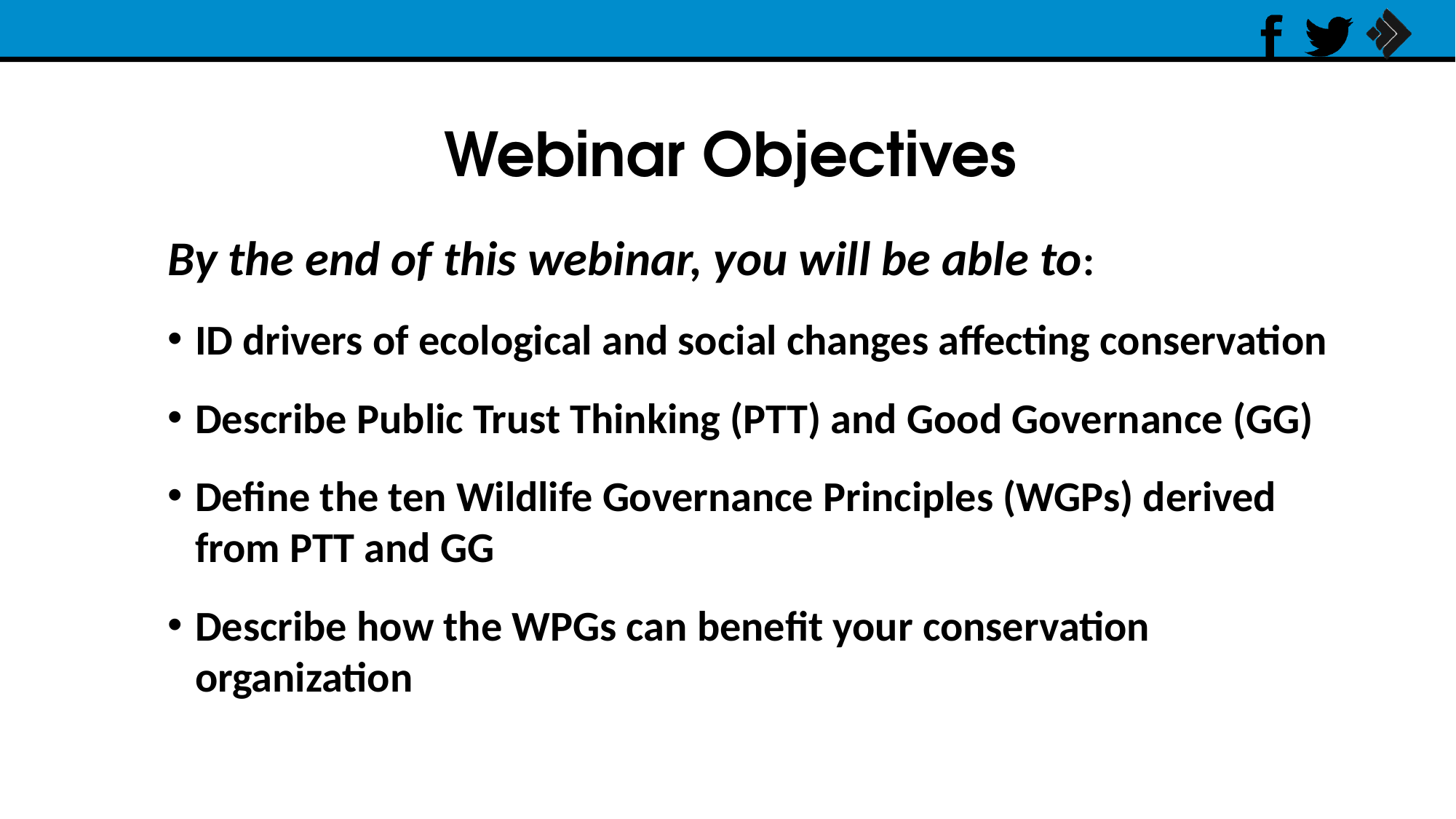

# Webinar Objectives
By the end of this webinar, you will be able to:
ID drivers of ecological and social changes affecting conservation
Describe Public Trust Thinking (PTT) and Good Governance (GG)
Define the ten Wildlife Governance Principles (WGPs) derived from PTT and GG
Describe how the WPGs can benefit your conservation organization